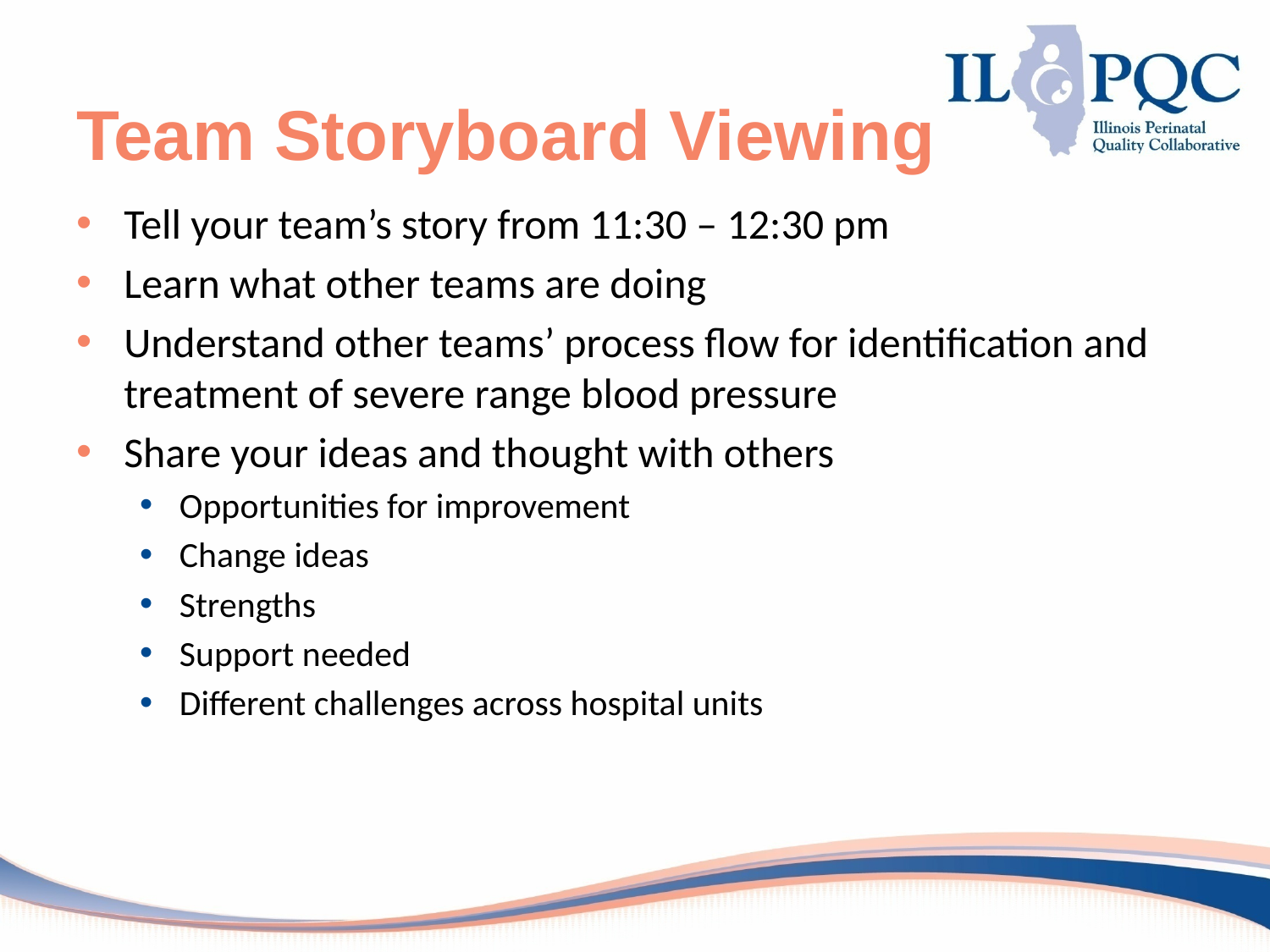

# Team Storyboard Viewing
Tell your team’s story from 11:30 – 12:30 pm
Learn what other teams are doing
Understand other teams’ process flow for identification and treatment of severe range blood pressure
Share your ideas and thought with others
Opportunities for improvement
Change ideas
Strengths
Support needed
Different challenges across hospital units